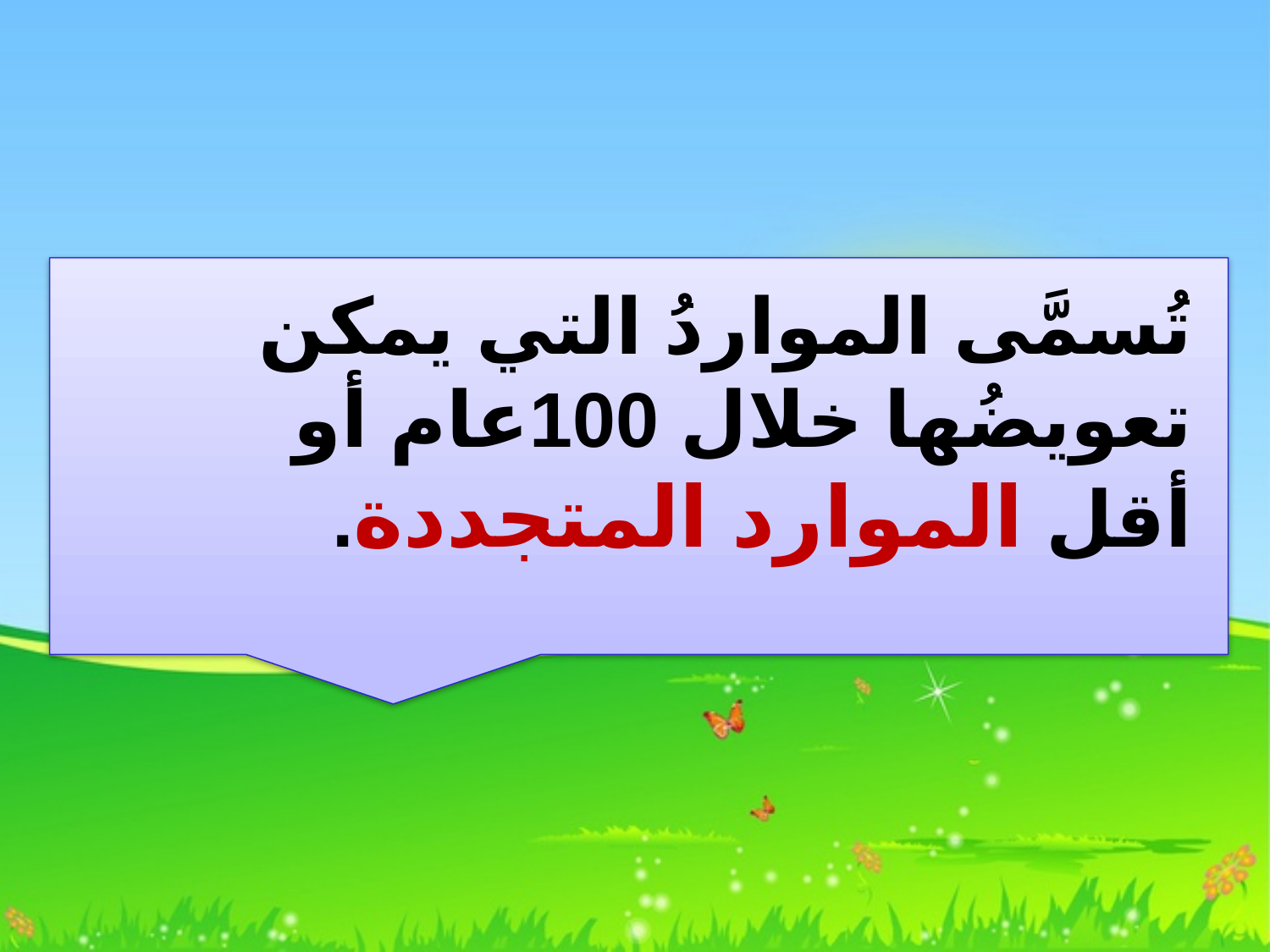

تُسمَّى المواردُ التي يمكن تعويضُها خلال 100عام أو أقل الموارد المتجددة.